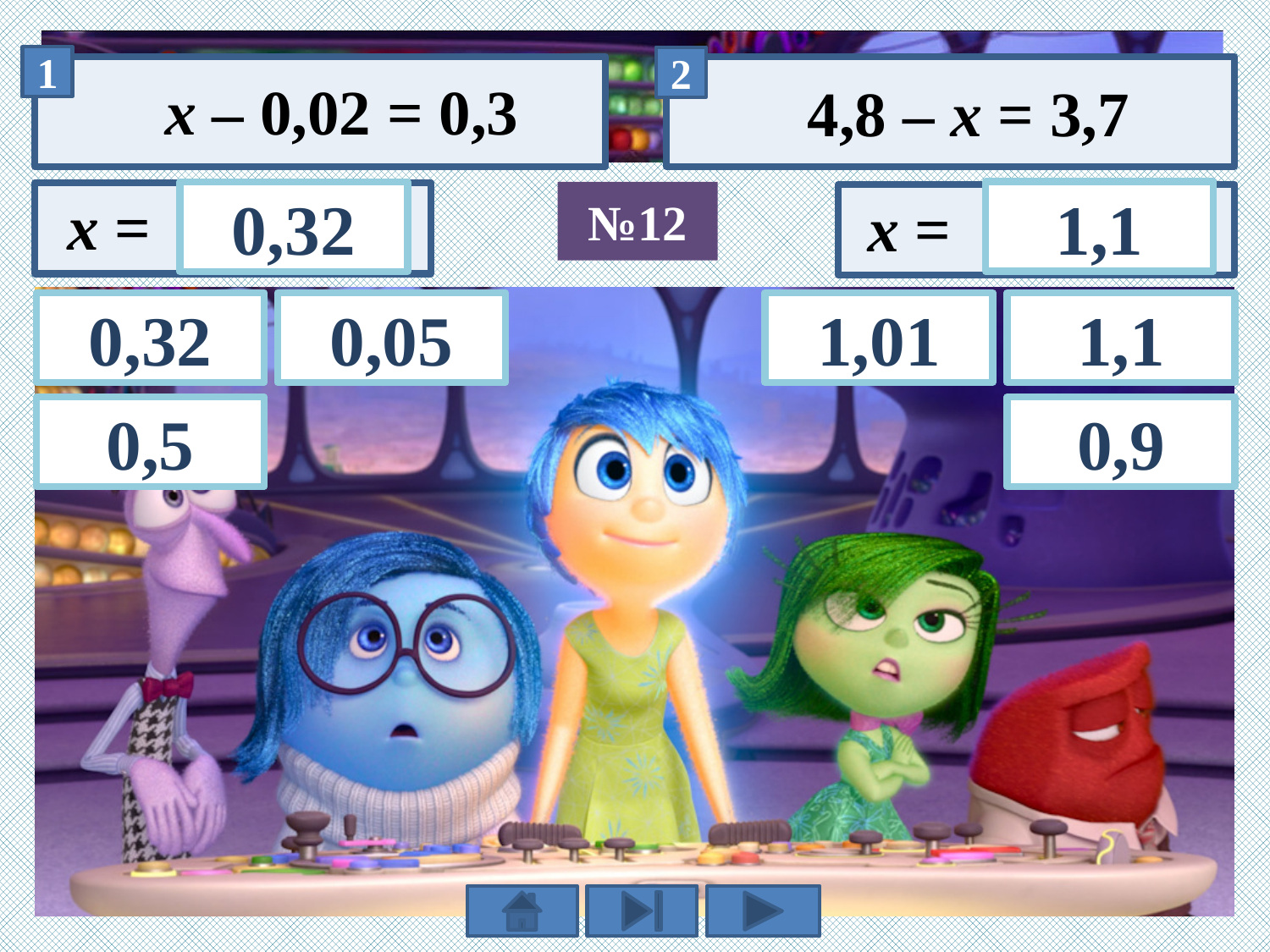

х – 0,02 = 0,3
4,8 – х = 3,7
1,1
0,32
№12
1,1
0,05
0,32
1,01
0,9
0,5